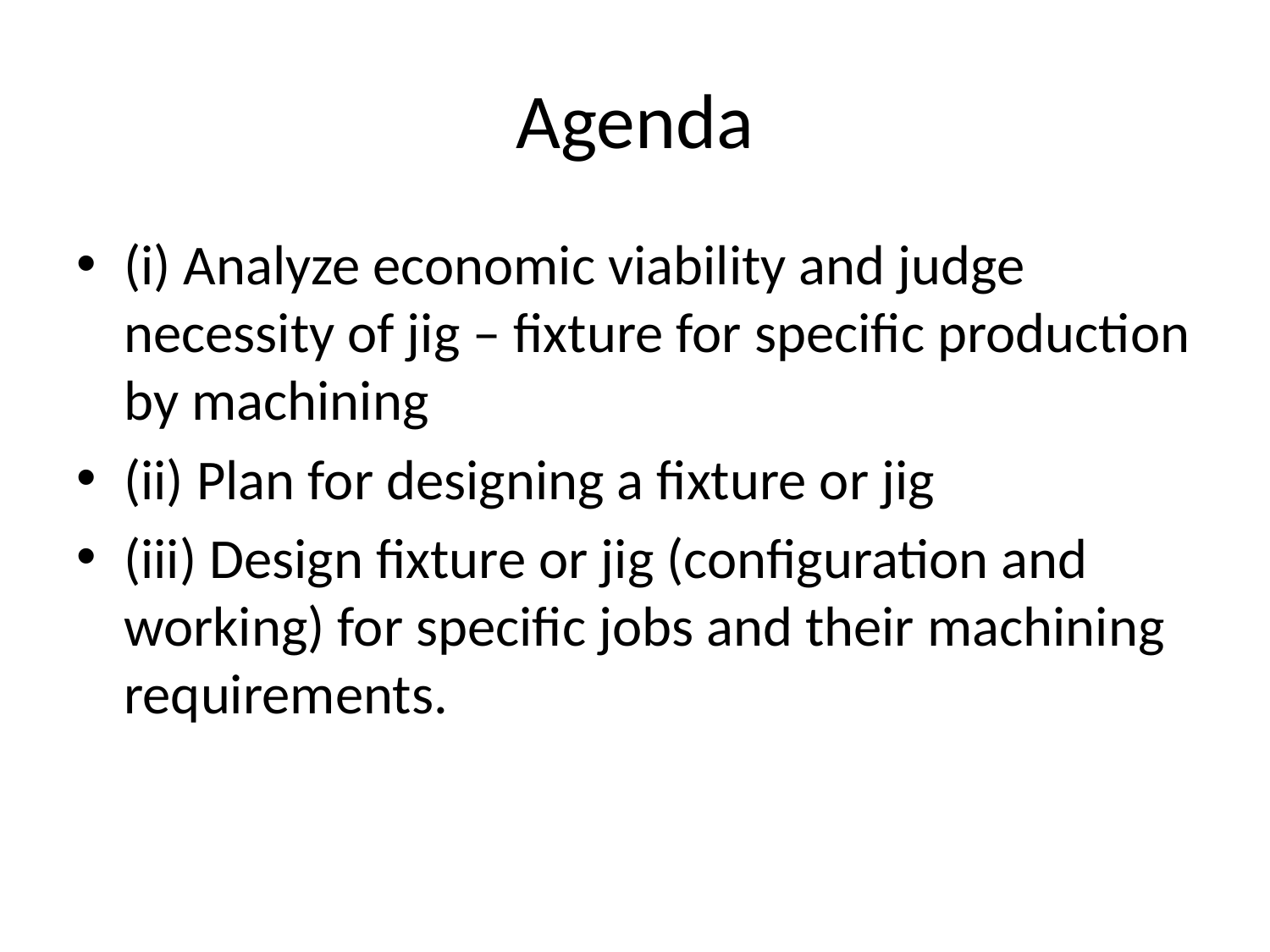

# Agenda
(i) Analyze economic viability and judge necessity of jig – fixture for specific production by machining
(ii) Plan for designing a fixture or jig
(iii) Design fixture or jig (configuration and working) for specific jobs and their machining requirements.